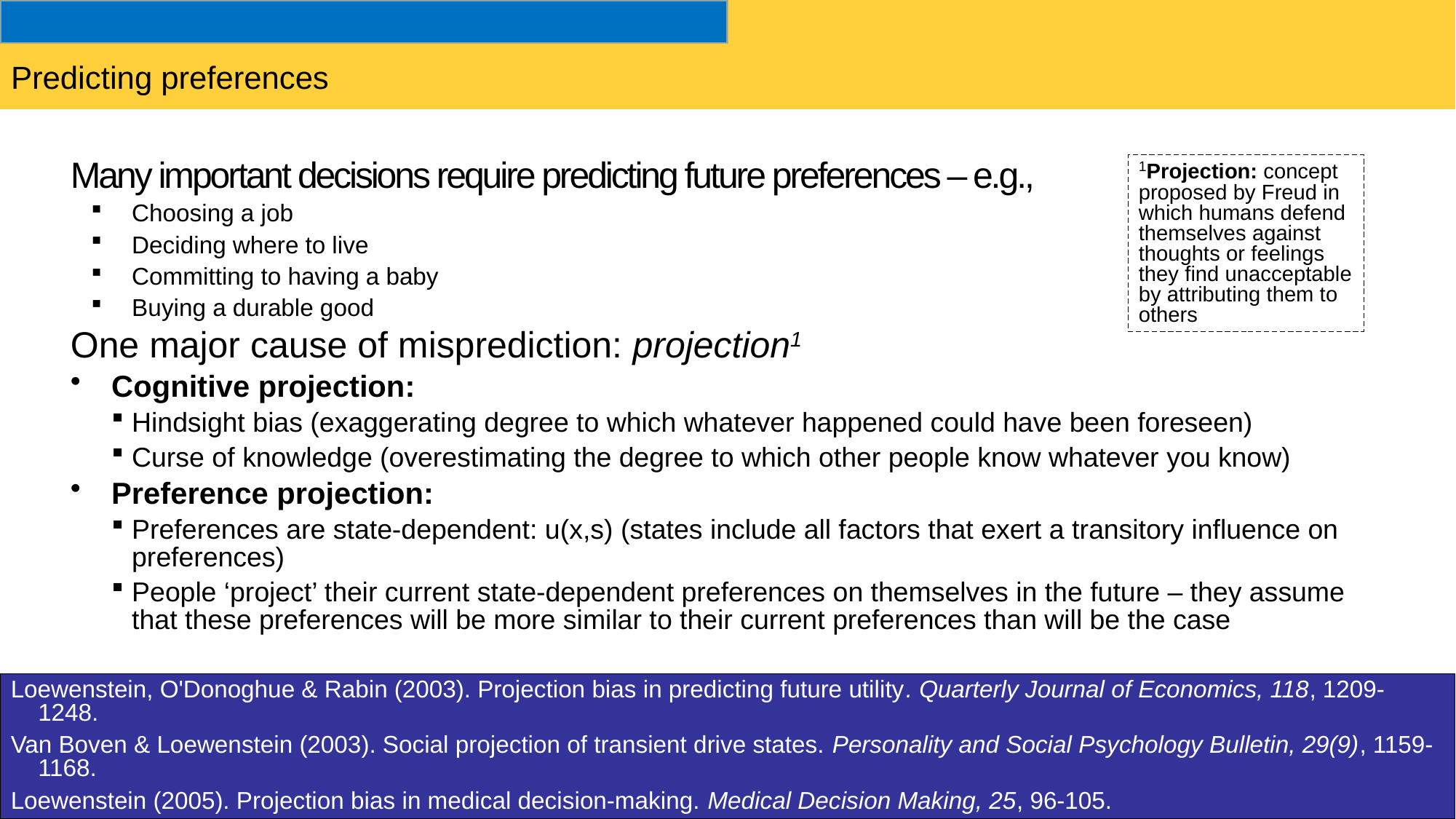

# Predicting preferences
Many important decisions require predicting future preferences – e.g.,
Choosing a job
Deciding where to live
Committing to having a baby
Buying a durable good
One major cause of misprediction: projection1
Cognitive projection:
Hindsight bias (exaggerating degree to which whatever happened could have been foreseen)
Curse of knowledge (overestimating the degree to which other people know whatever you know)
Preference projection:
Preferences are state-dependent: u(x,s) (states include all factors that exert a transitory influence on preferences)
People ‘project’ their current state-dependent preferences on themselves in the future – they assume that these preferences will be more similar to their current preferences than will be the case

1Projection: concept proposed by Freud in which humans defend themselves against thoughts or feelings they find unacceptable by attributing them to others
Loewenstein, O'Donoghue & Rabin (2003). Projection bias in predicting future utility. Quarterly Journal of Economics, 118, 1209-1248.
Van Boven & Loewenstein (2003). Social projection of transient drive states. Personality and Social Psychology Bulletin, 29(9), 1159-1168.
Loewenstein (2005). Projection bias in medical decision-making. Medical Decision Making, 25, 96-105.